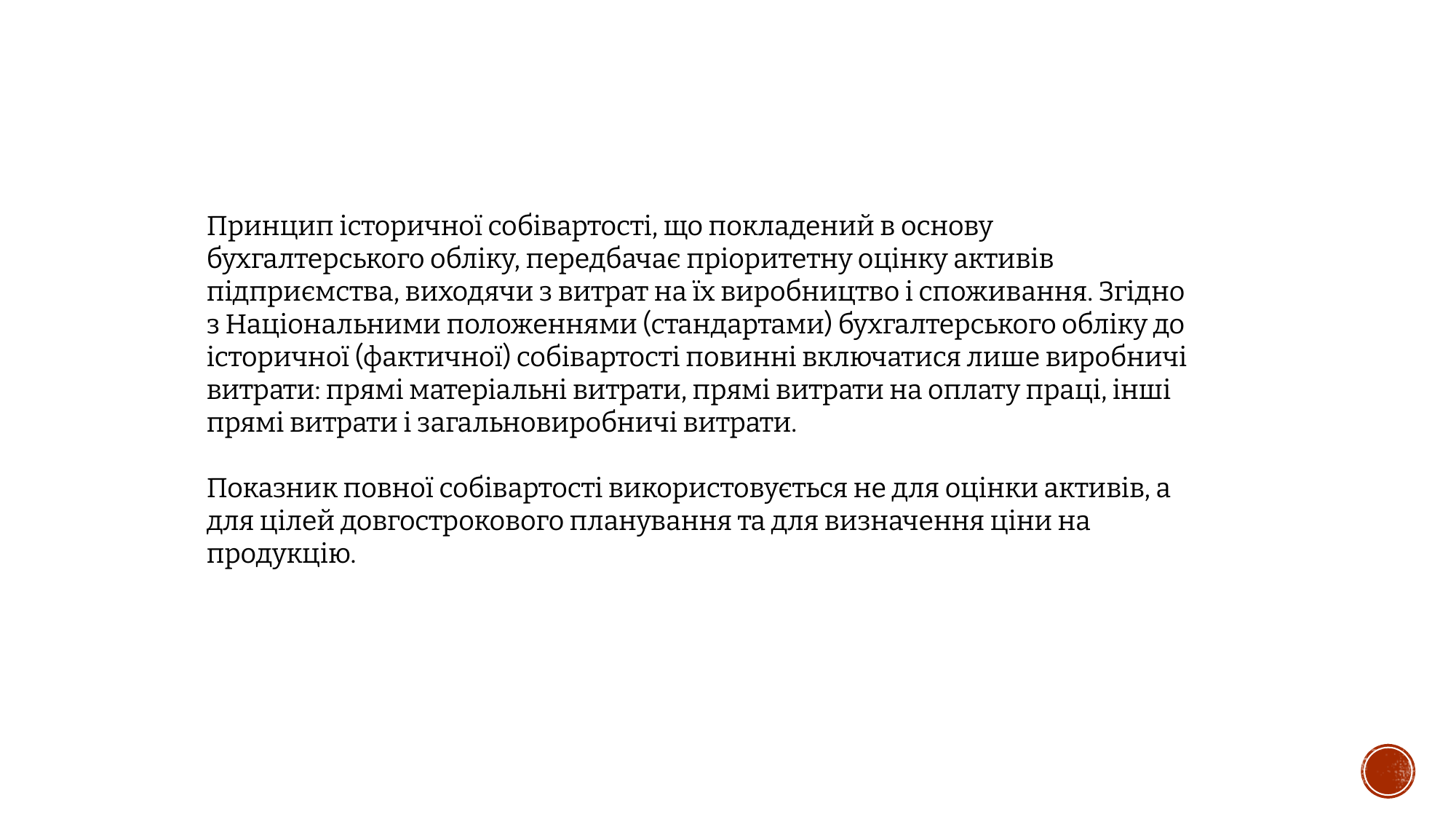

Принцип історичної собівартості, що покладений в основу бухгалтерського обліку, передбачає пріоритетну оцінку активів підприємства, виходячи з витрат на їх виробництво і споживання. Згідно з Національними положеннями (стандартами) бухгалтерського обліку до історичної (фактичної) собівартості повинні включатися лише виробничі витрати: прямі матеріальні витрати, прямі витрати на оплату праці, інші прямі витрати і загальновиробничі витрати.

Показник повної собівартості використовується не для оцінки активів, а для цілей довгострокового планування та для визначення ціни на продукцію.